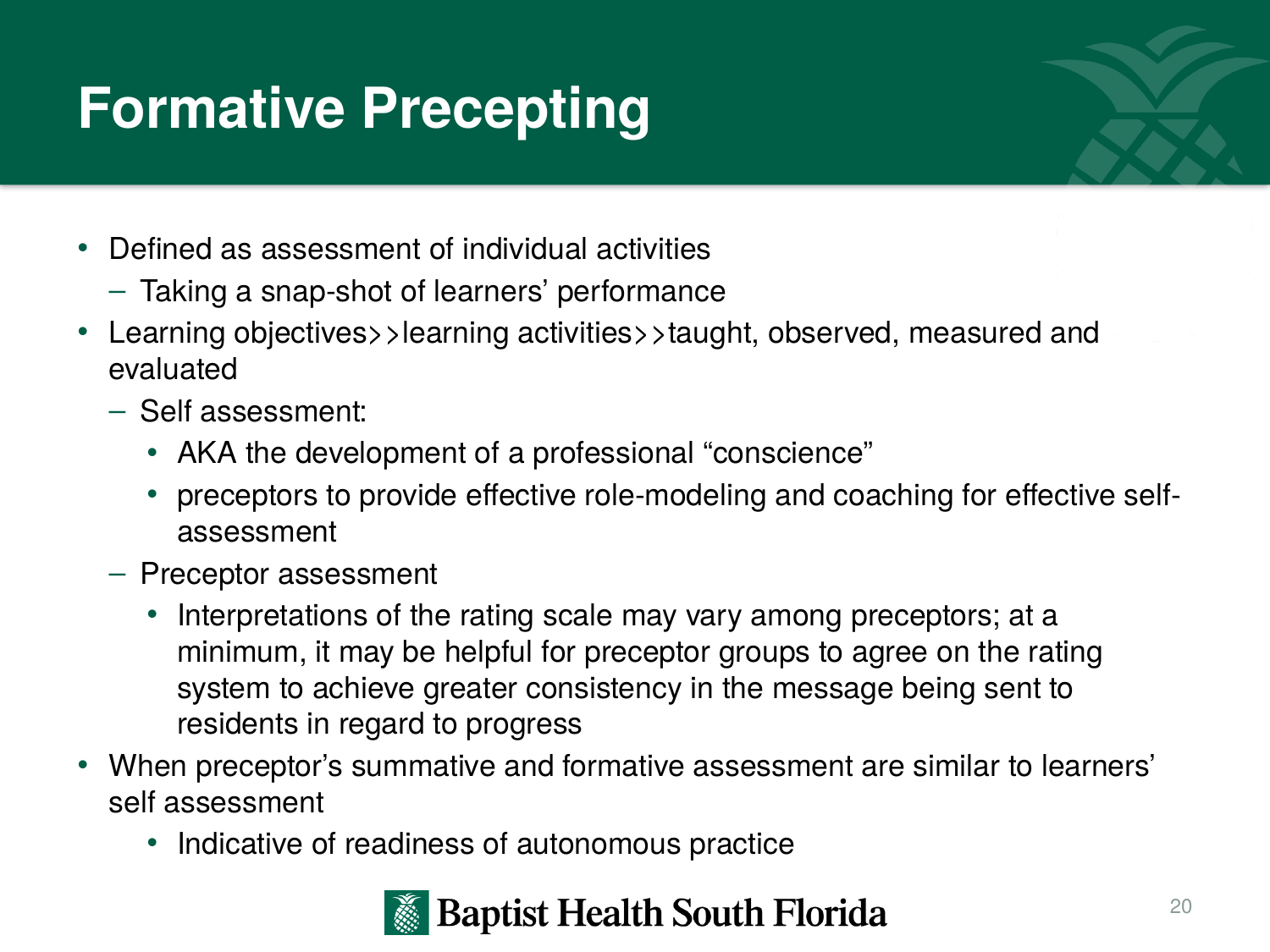

# Formative Precepting
Defined as assessment of individual activities
Taking a snap-shot of learners’ performance
Learning objectives>>learning activities>>taught, observed, measured and evaluated
Self assessment:
AKA the development of a professional “conscience”
preceptors to provide effective role-modeling and coaching for effective self-assessment
Preceptor assessment
Interpretations of the rating scale may vary among preceptors; at a minimum, it may be helpful for preceptor groups to agree on the rating system to achieve greater consistency in the message being sent to residents in regard to progress
When preceptor’s summative and formative assessment are similar to learners’ self assessment
Indicative of readiness of autonomous practice

20